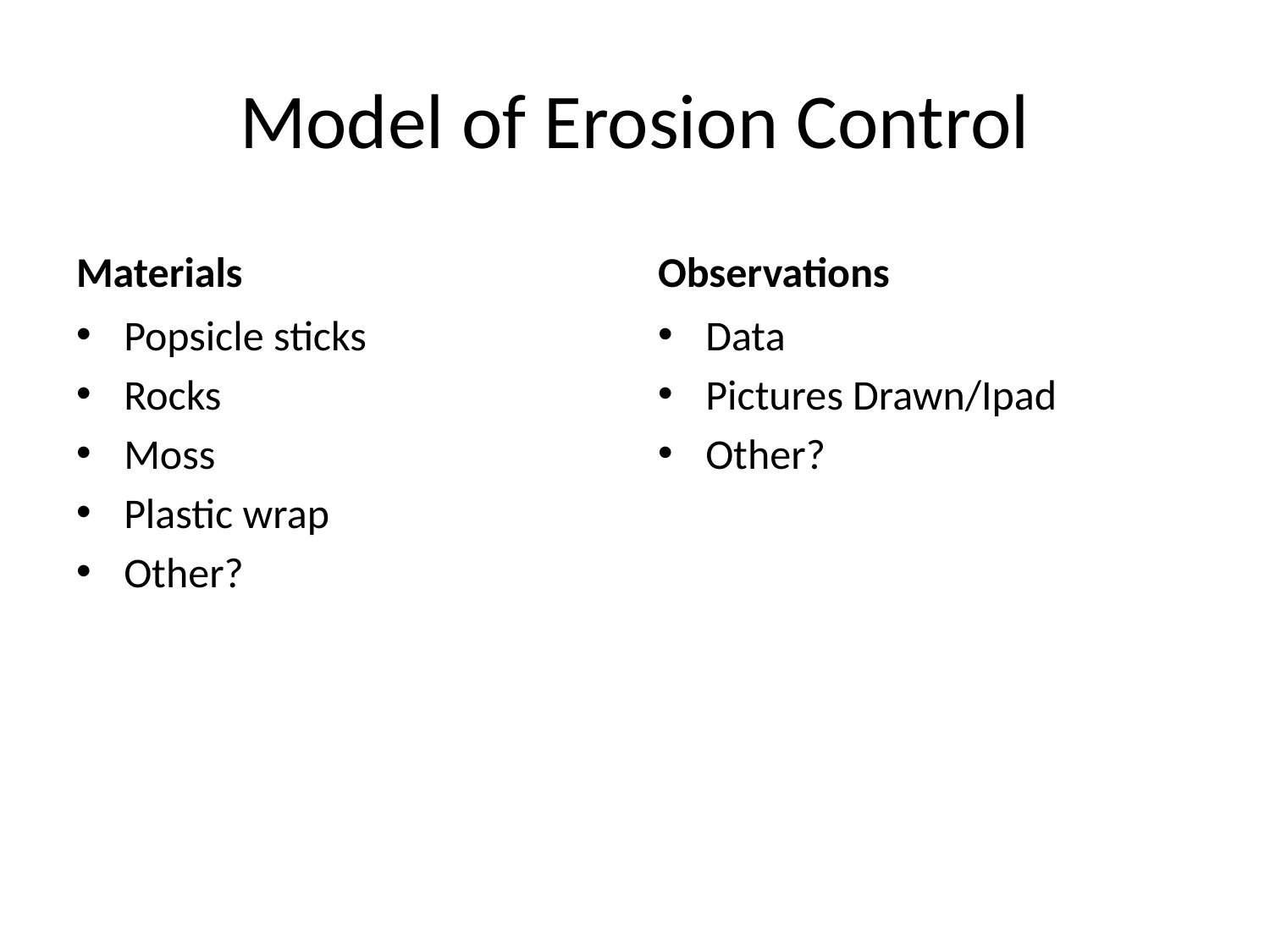

# Model of Erosion Control
Materials
Observations
Popsicle sticks
Rocks
Moss
Plastic wrap
Other?
Data
Pictures Drawn/Ipad
Other?